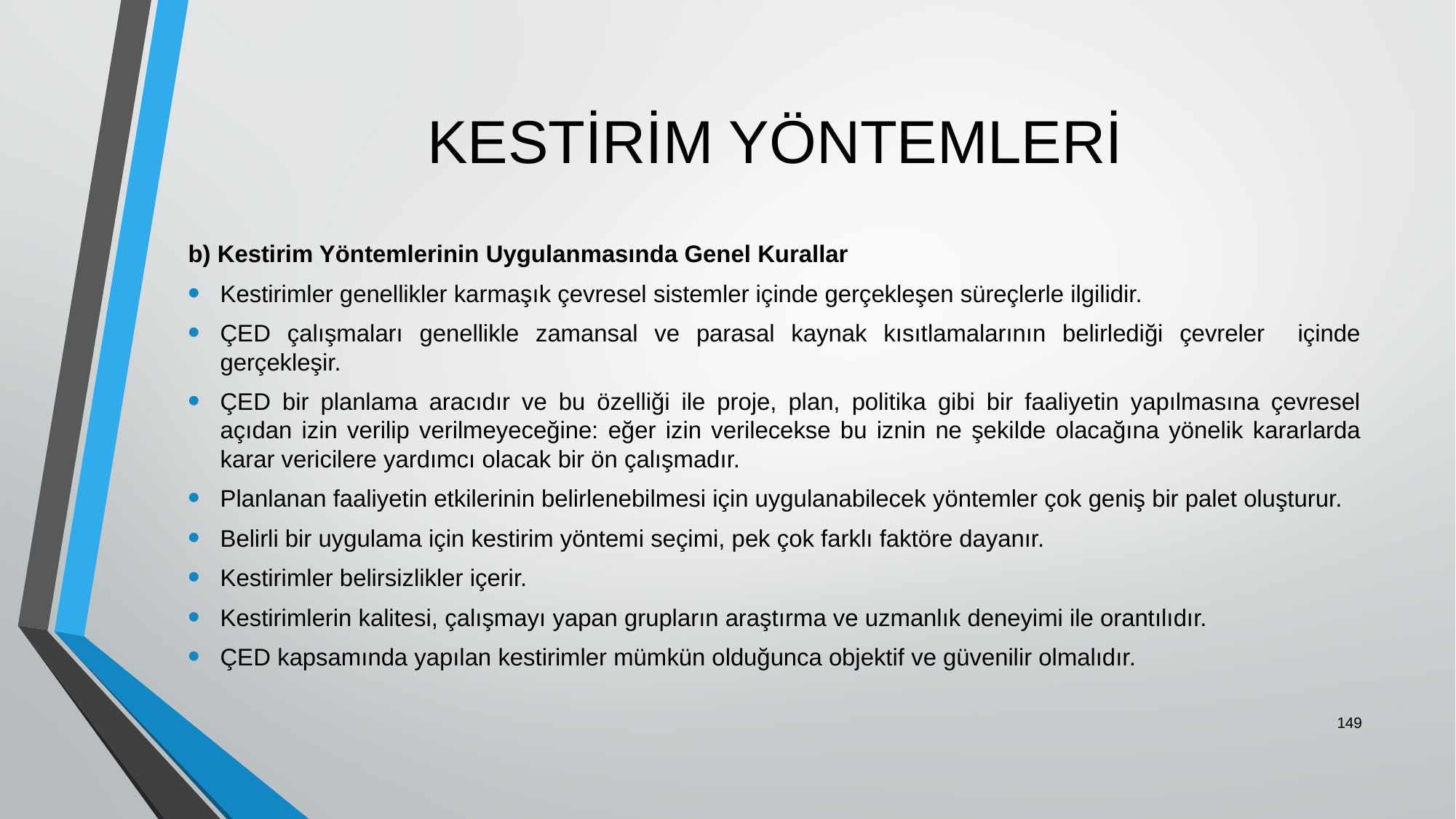

# KESTİRİM YÖNTEMLERİ
b) Kestirim Yöntemlerinin Uygulanmasında Genel Kurallar
Kestirimler genellikler karmaşık çevresel sistemler içinde gerçekleşen süreçlerle ilgilidir.
ÇED çalışmaları genellikle zamansal ve parasal kaynak kısıtlamalarının belirlediği çevreler  içinde gerçekleşir.
ÇED bir planlama aracıdır ve bu özelliği ile proje, plan, politika gibi bir faaliyetin yapılmasına çevresel açıdan izin verilip verilmeyeceğine: eğer izin verilecekse bu iznin ne şekilde olacağına yönelik kararlarda karar vericilere yardımcı olacak bir ön çalışmadır.
Planlanan faaliyetin etkilerinin belirlenebilmesi için uygulanabilecek yöntemler çok geniş bir palet oluşturur.
Belirli bir uygulama için kestirim yöntemi seçimi, pek çok farklı faktöre dayanır.
Kestirimler belirsizlikler içerir.
Kestirimlerin kalitesi, çalışmayı yapan grupların araştırma ve uzmanlık deneyimi ile orantılıdır.
ÇED kapsamında yapılan kestirimler mümkün olduğunca objektif ve güvenilir olmalıdır.
149